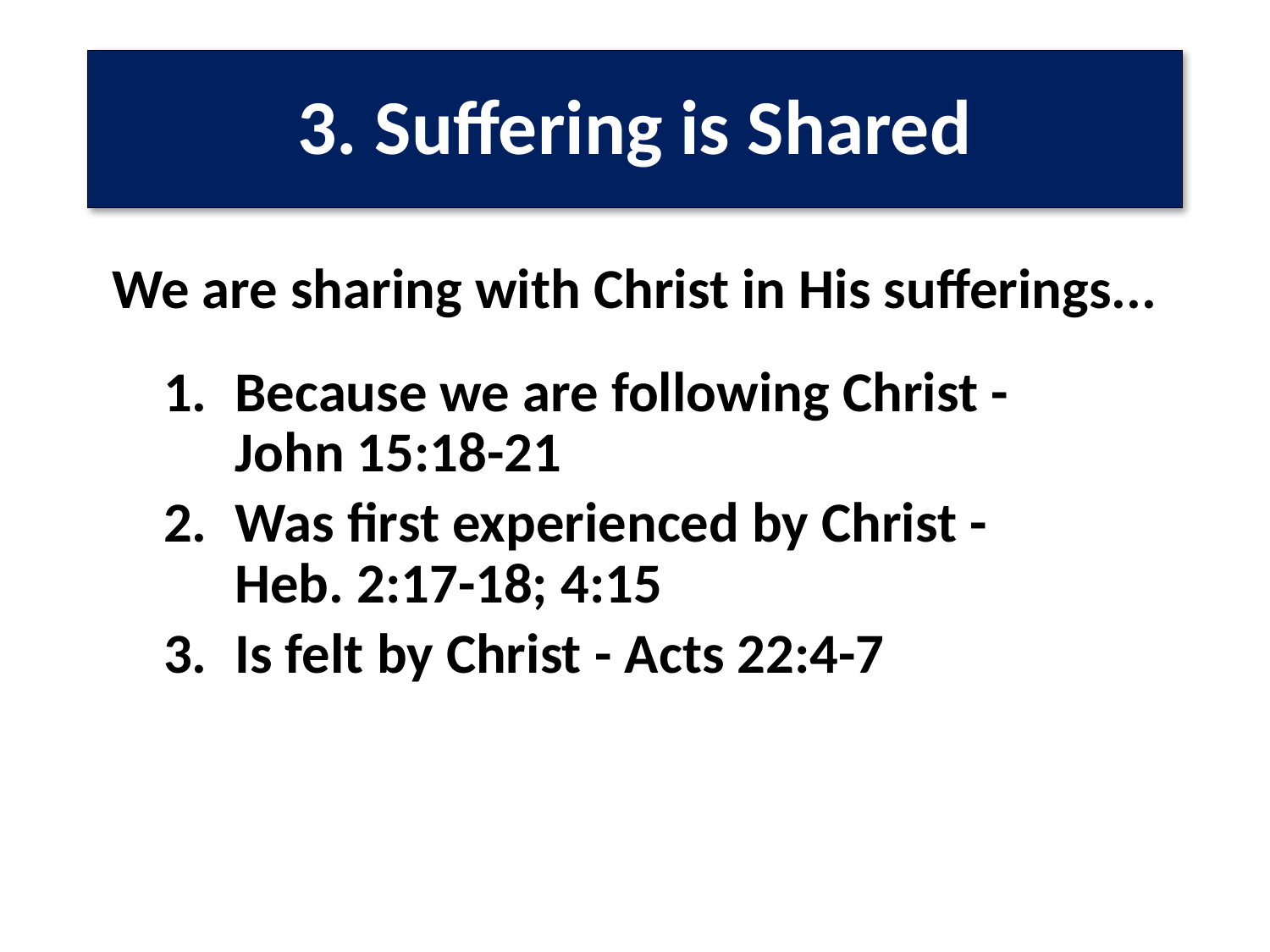

# 3. Suffering is Shared
We are sharing with Christ in His sufferings...

Because we are following Christ -
John 15:18-21
Was first experienced by Christ -
Heb. 2:17-18; 4:15
Is felt by Christ - Acts 22:4-7